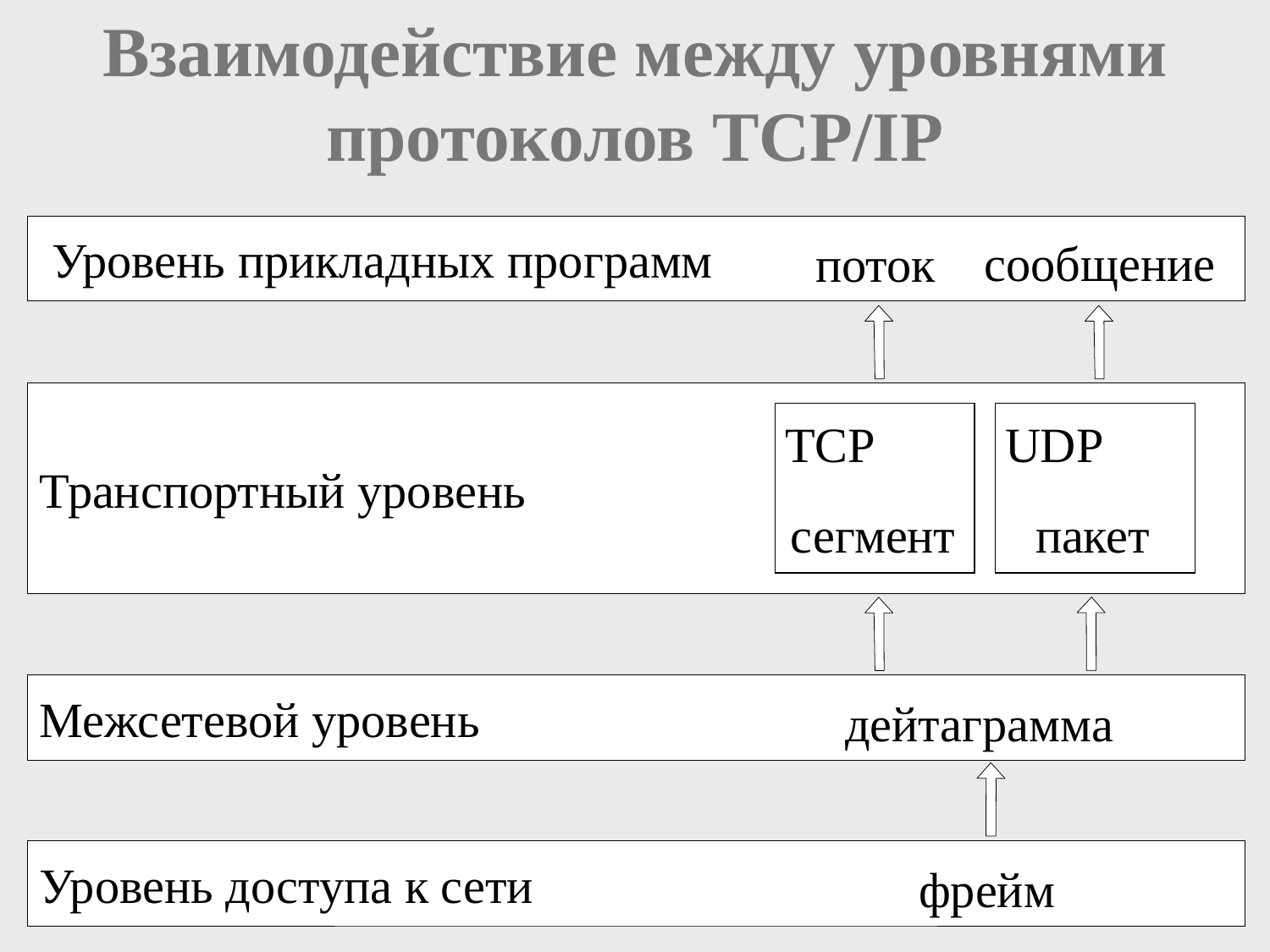

# Взаимодействие между уровнями протоколов TCP/IP
 Уровень прикладных программ
сообщение
поток

Транспортный уровень

TCP
UDP
сегмент
пакет

Межсетевой уровень

дейтаграмма

Уровень доступа к сети

фрейм